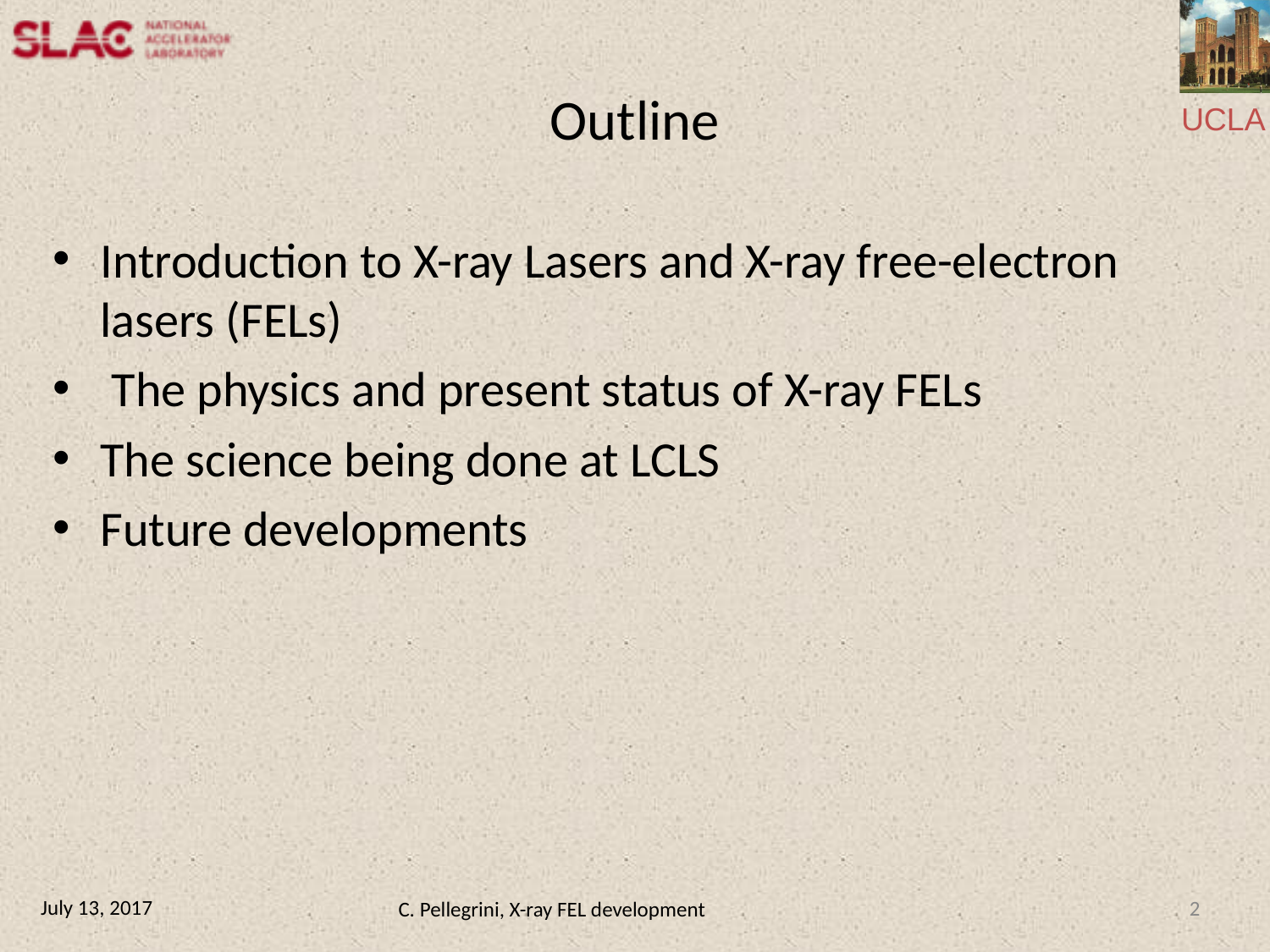

# Outline
Introduction to X-ray Lasers and X-ray free-electron lasers (FELs)
 The physics and present status of X-ray FELs
The science being done at LCLS
Future developments
2